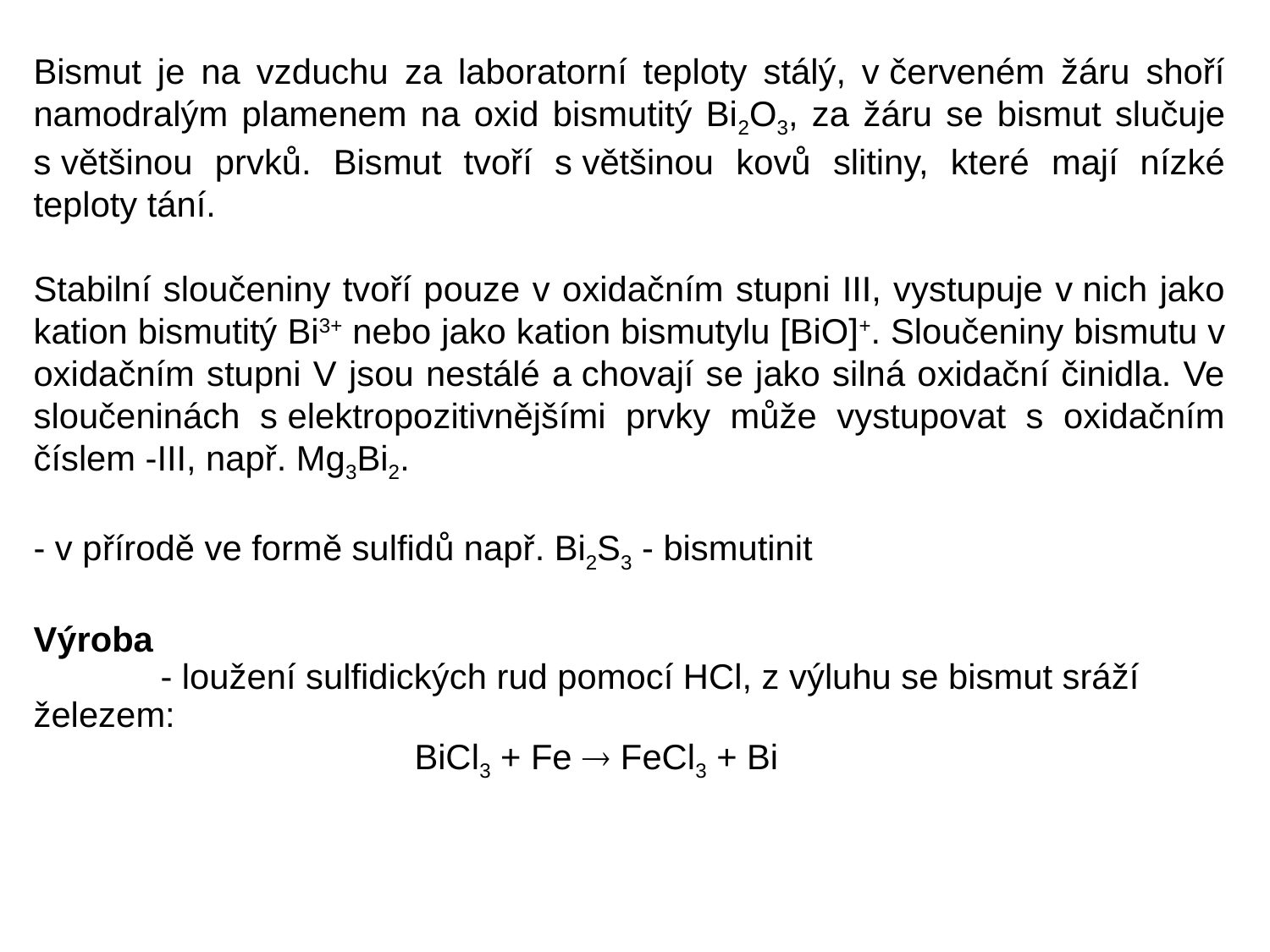

Bismut je na vzduchu za laboratorní teploty stálý, v červeném žáru shoří namodralým plamenem na oxid bismutitý Bi2O3, za žáru se bismut slučuje s většinou prvků. Bismut tvoří s většinou kovů slitiny, které mají nízké teploty tání.

Stabilní sloučeniny tvoří pouze v oxidačním stupni III, vystupuje v nich jako kation bismutitý Bi3+ nebo jako kation bismutylu [BiO]+. Sloučeniny bismutu v oxidačním stupni V jsou nestálé a chovají se jako silná oxidační činidla. Ve sloučeninách s elektropozitivnějšími prvky může vystupovat s oxidačním číslem -III, např. Mg3Bi2.

- v přírodě ve formě sulfidů např. Bi2S3 - bismutinit

Výroba
	- loužení sulfidických rud pomocí HCl, z výluhu se bismut sráží železem:
			BiCl3 + Fe → FeCl3 + Bi